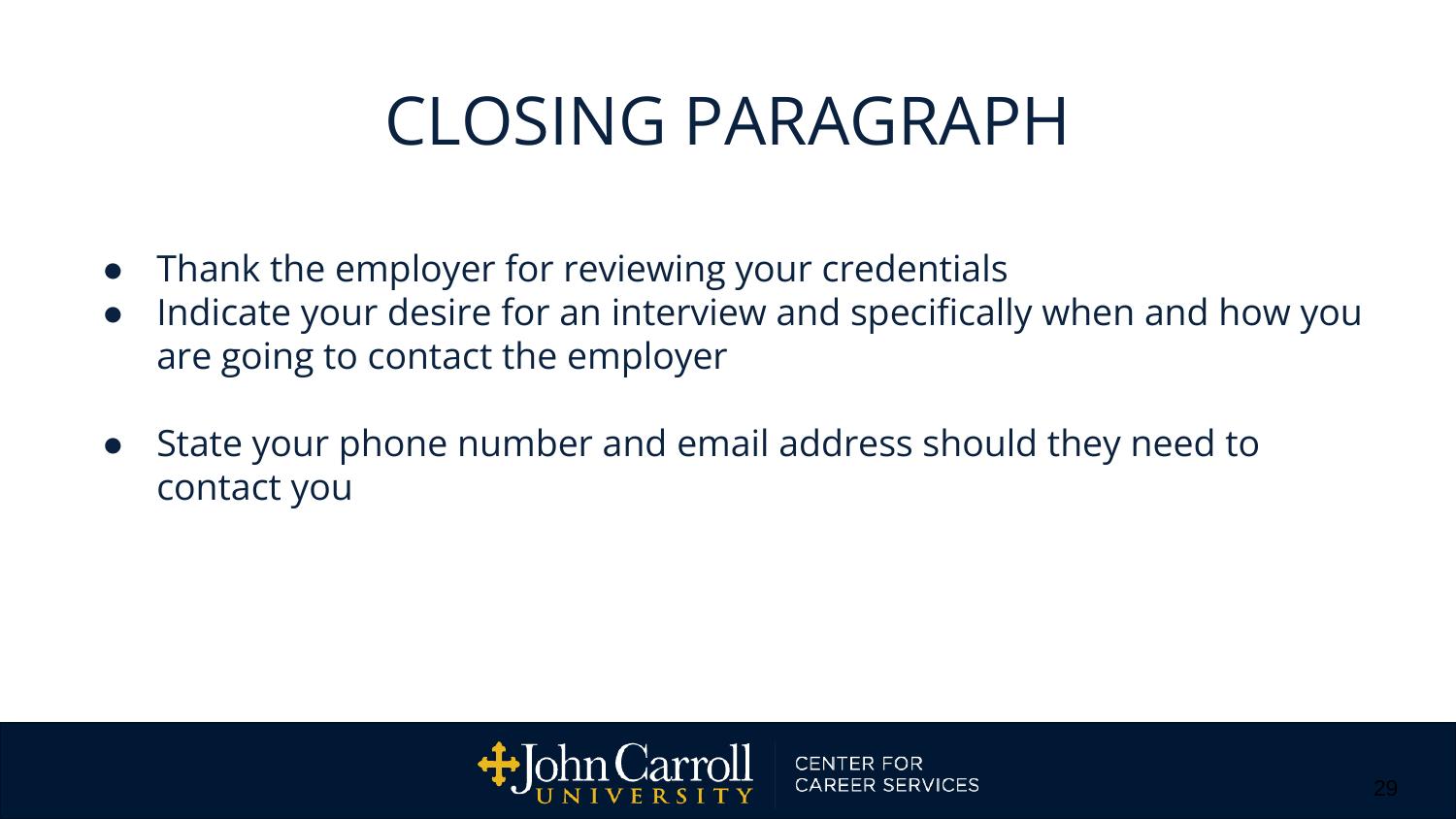

# CLOSING PARAGRAPH
Thank the employer for reviewing your credentials
Indicate your desire for an interview and specifically when and how you are going to contact the employer

State your phone number and email address should they need to contact you
29